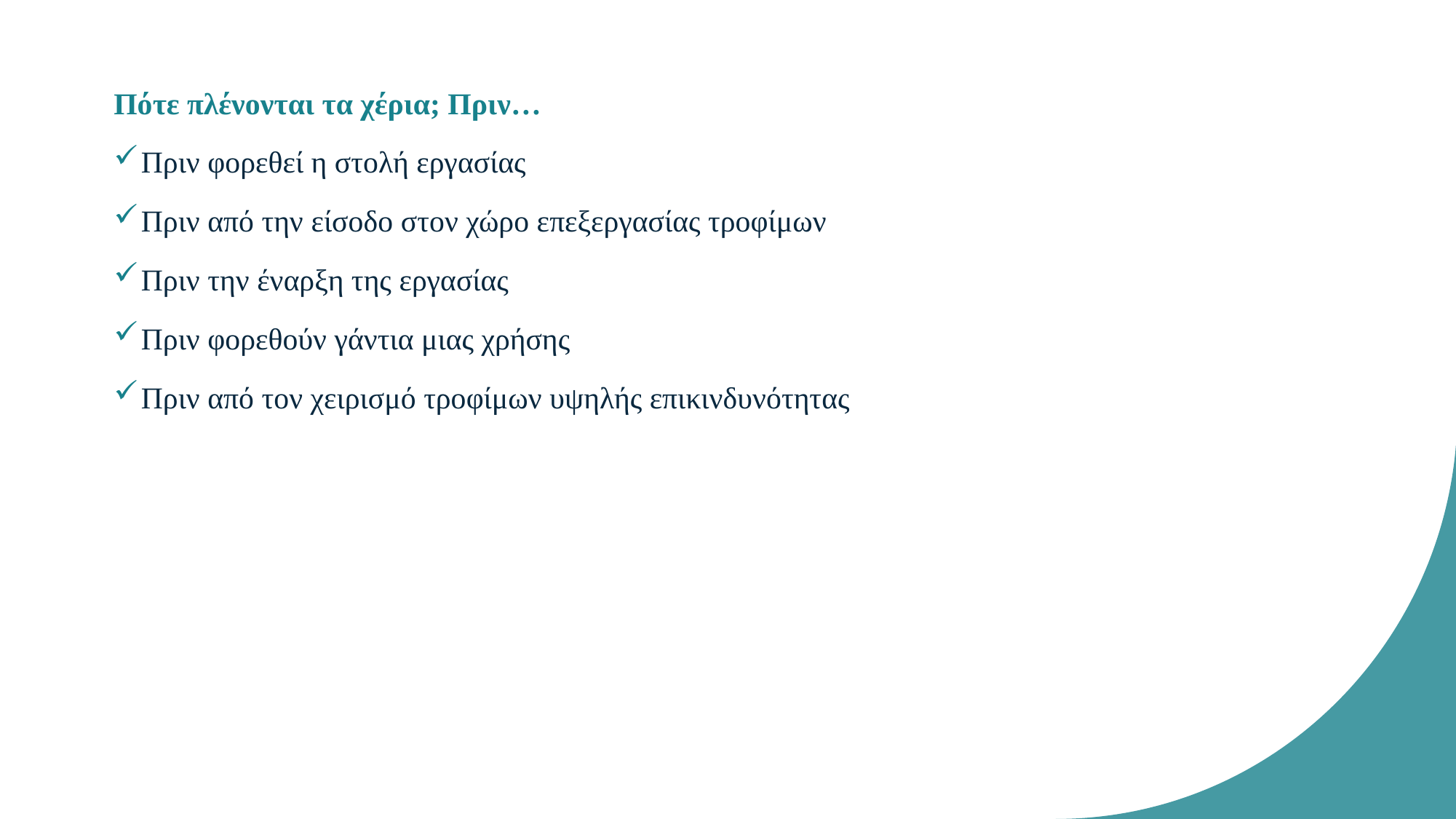

Πότε πλένονται τα χέρια; Πριν…
Πριν φορεθεί η στολή εργασίας
Πριν από την είσοδο στον χώρο επεξεργασίας τροφίμων
Πριν την έναρξη της εργασίας
Πριν φορεθούν γάντια μιας χρήσης
Πριν από τον χειρισμό τροφίμων υψηλής επικινδυνότητας